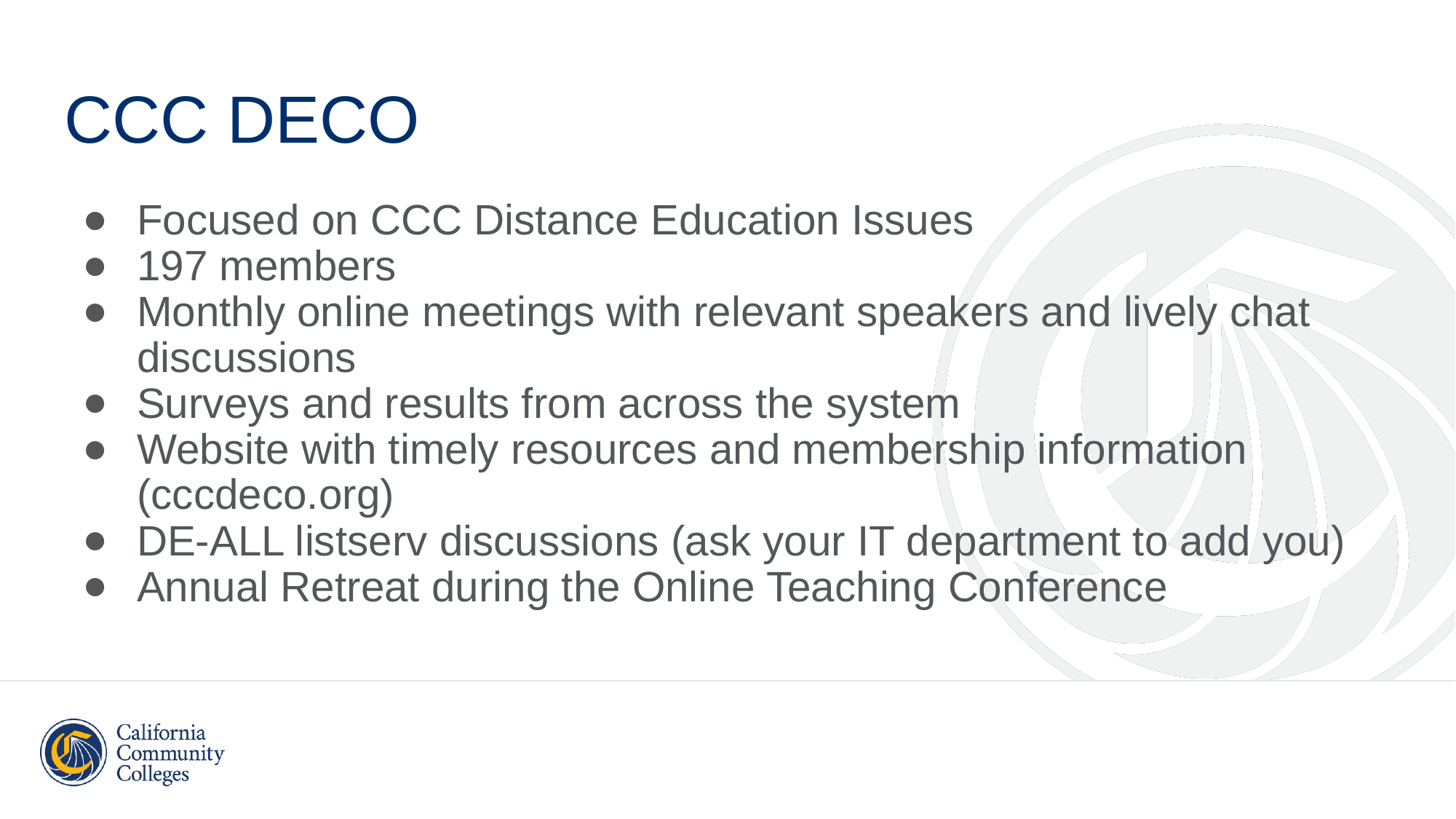

# CCC DECO
Focused on CCC Distance Education Issues
197 members
Monthly online meetings with relevant speakers and lively chat discussions
Surveys and results from across the system
Website with timely resources and membership information (cccdeco.org)
DE-ALL listserv discussions (ask your IT department to add you)
Annual Retreat during the Online Teaching Conference